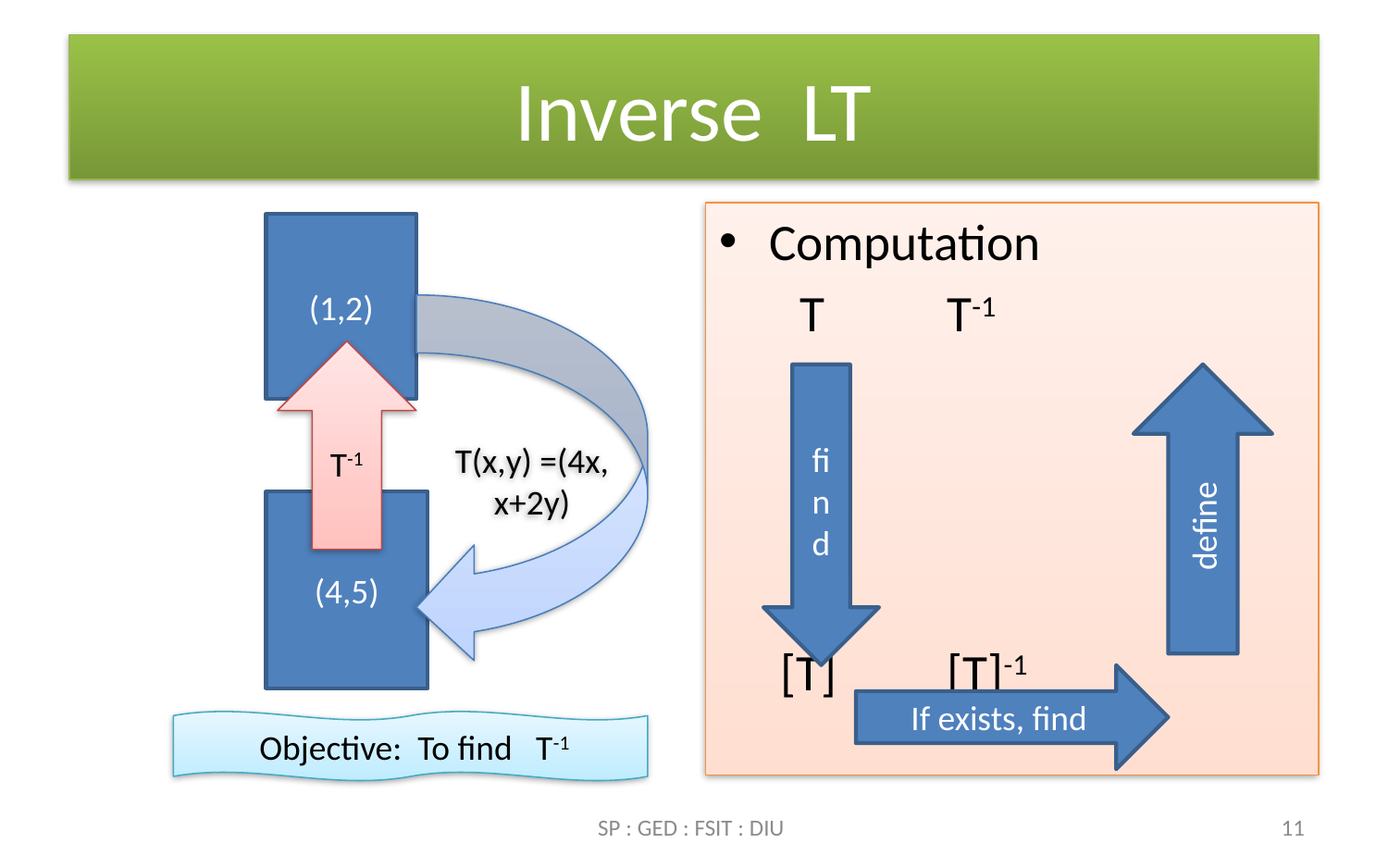

# Inverse  LT

Computation
       T			    T-1

	 [T]			    [T]-1
(1,2)
T(x,y) =(4x, x+2y)
T-1
find
define
(4,5)
If exists, find
 Objective:  To find   T-1
SP : GED : FSIT : DIU
11